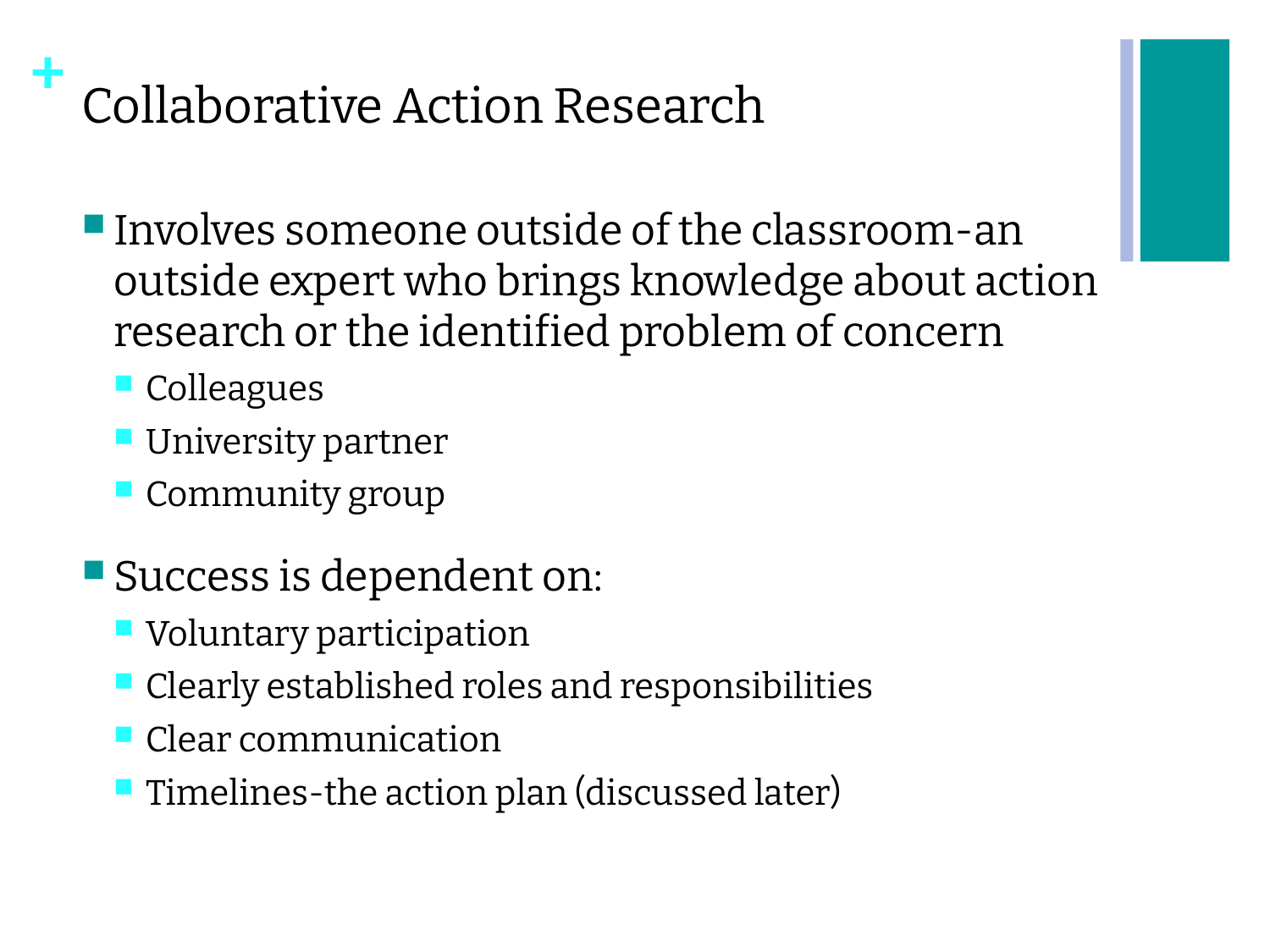

# Collaborative Action Research
Involves someone outside of the classroom-an outside expert who brings knowledge about action research or the identified problem of concern
Colleagues
University partner
Community group
Success is dependent on:
Voluntary participation
Clearly established roles and responsibilities
Clear communication
Timelines-the action plan (discussed later)